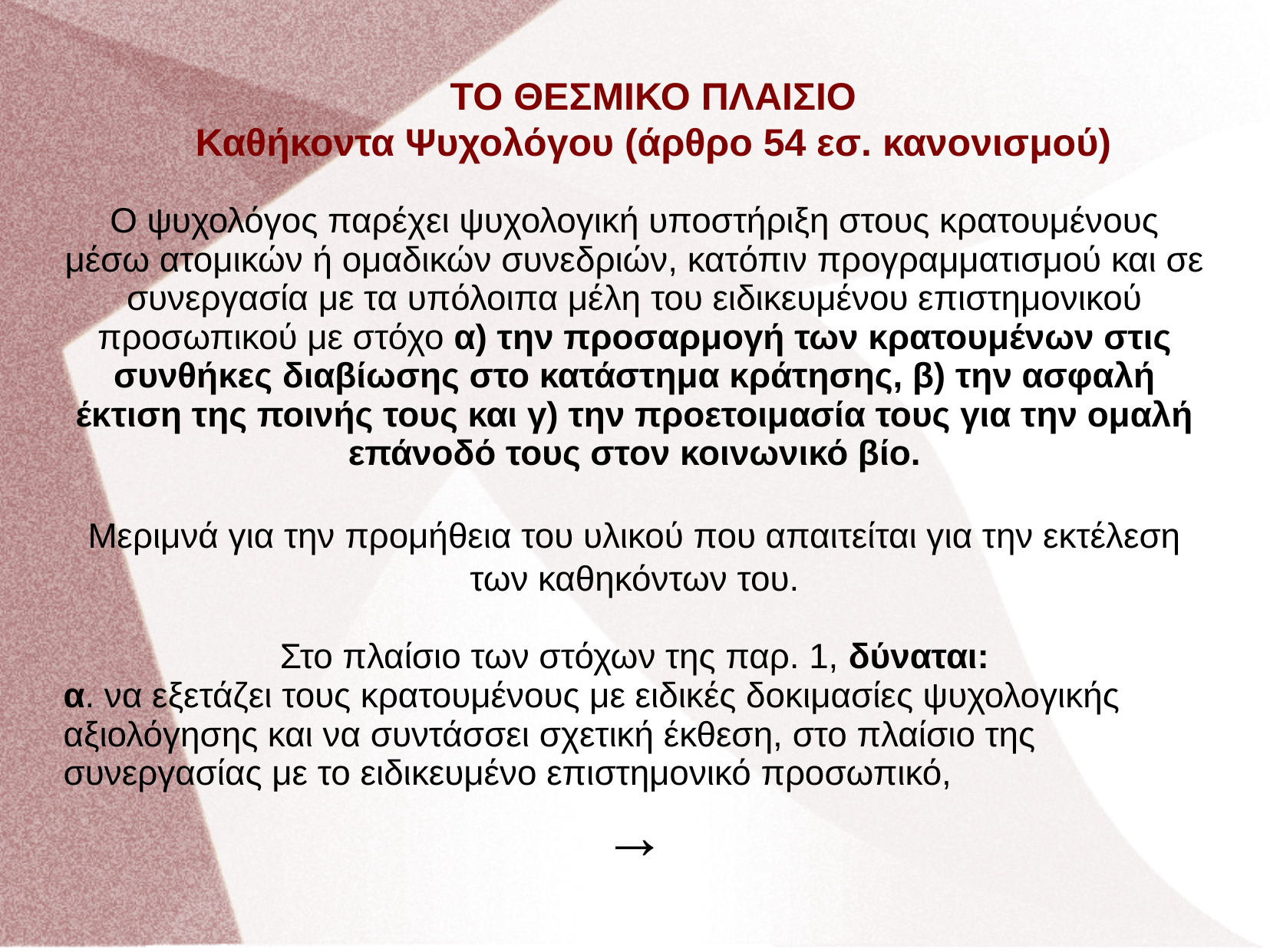

ΤΟ ΘΕΣΜΙΚΟ ΠΛΑΙΣΙΟ
Καθήκοντα Ψυχολόγου (άρθρο 54 εσ. κανονισμού)

Ο ψυχολόγος παρέχει ψυχολογική υποστήριξη στους κρατουμένους μέσω ατομικών ή ομαδικών συνεδριών, κατόπιν προγραμματισμού και σε συνεργασία με τα υπόλοιπα μέλη του ειδικευμένου επιστημονικού προσωπικού με στόχο α) την προσαρμογή των κρατουμένων στις συνθήκες διαβίωσης στο κατάστημα κράτησης, β) την ασφαλή έκτιση της ποινής τους και γ) την προετοιμασία τους για την ομαλή επάνοδό τους στον κοινωνικό βίο.
Μεριμνά για την προμήθεια του υλικού που απαιτείται για την εκτέλεση των καθηκόντων του.
Στο πλαίσιο των στόχων της παρ. 1, δύναται:
α. να εξετάζει τους κρατουμένους με ειδικές δοκιμασίες ψυχολογικής αξιολόγησης και να συντάσσει σχετική έκθεση, στο πλαίσιο της συνεργασίας με το ειδικευμένο επιστημονικό προσωπικό,
→